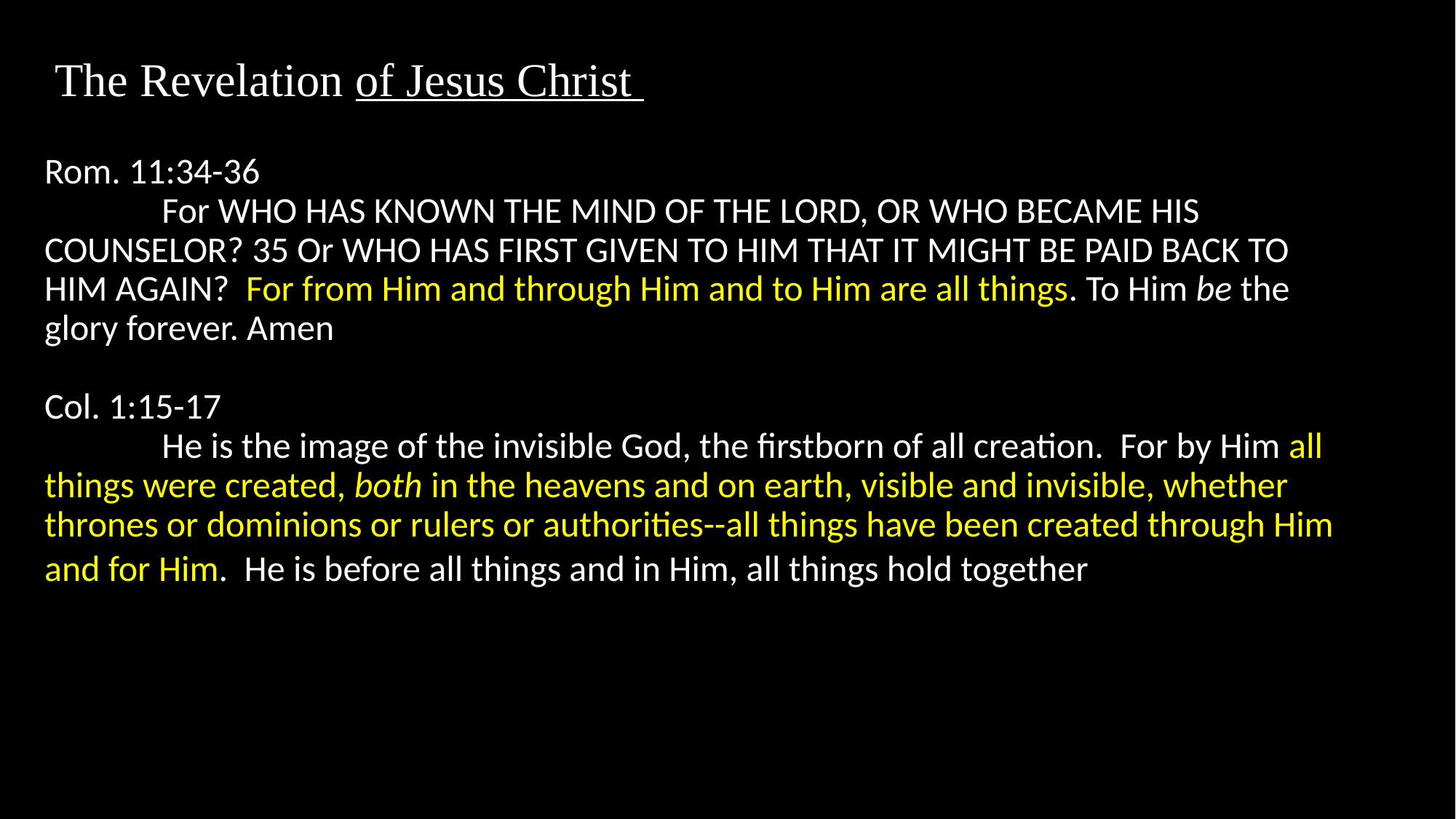

# The Revelation of Jesus Christ Rom. 11:34-36 For WHO HAS KNOWN THE MIND OF THE LORD, OR WHO BECAME HIS COUNSELOR? 35 Or WHO HAS FIRST GIVEN TO HIM THAT IT MIGHT BE PAID BACK TO HIM AGAIN?  For from Him and through Him and to Him are all things. To Him be the glory forever. Amen Col. 1:15-17 He is the image of the invisible God, the firstborn of all creation.  For by Him all things were created, both in the heavens and on earth, visible and invisible, whether thrones or dominions or rulers or authorities--all things have been created through Him and for Him.  He is before all things and in Him, all things hold together all things, and in